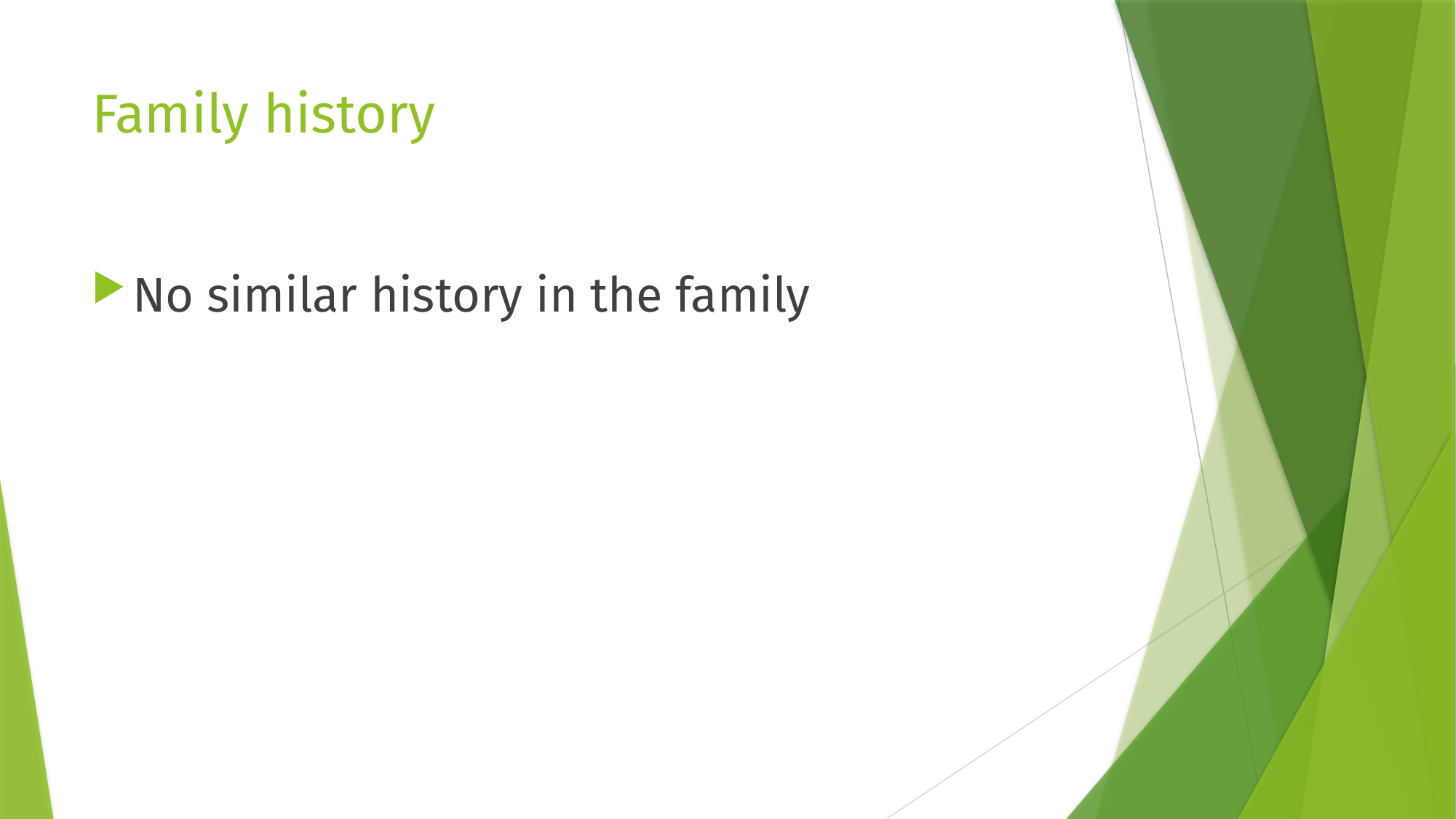

# Family history
No similar history in the family